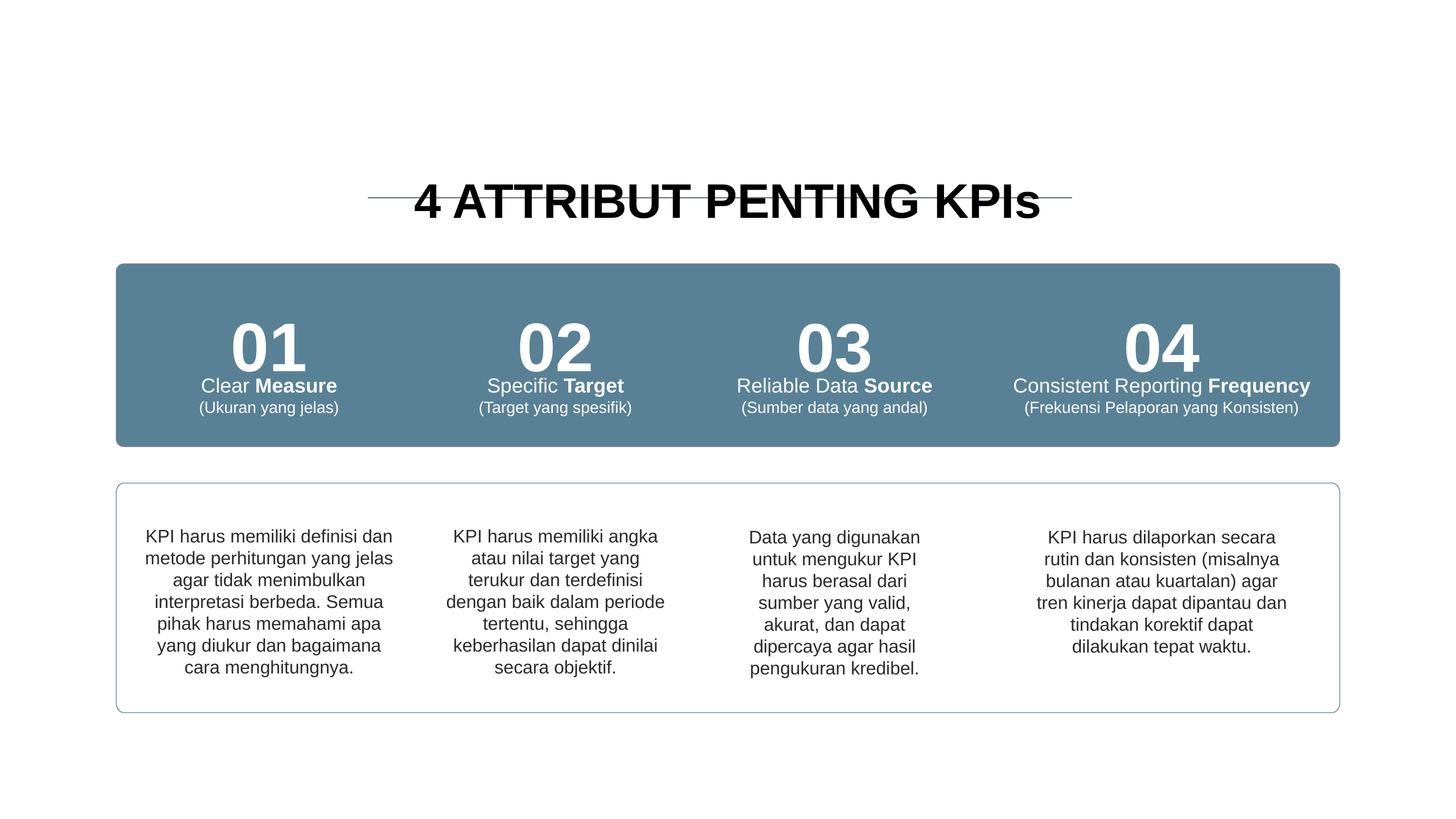

4 ATTRIBUT PENTING KPIs

01
02
03
04
Clear Measure
(Ukuran yang jelas)
Specific Target
(Target yang spesifik)
Reliable Data Source
(Sumber data yang andal)
Consistent Reporting Frequency
(Frekuensi Pelaporan yang Konsisten)

KPI harus memiliki definisi dan metode perhitungan yang jelas agar tidak menimbulkan interpretasi berbeda. Semua pihak harus memahami apa yang diukur dan bagaimana cara menghitungnya.
KPI harus memiliki angka atau nilai target yang terukur dan terdefinisi dengan baik dalam periode tertentu, sehingga keberhasilan dapat dinilai secara objektif.
Data yang digunakan untuk mengukur KPI harus berasal dari sumber yang valid, akurat, dan dapat dipercaya agar hasil pengukuran kredibel.
KPI harus dilaporkan secara rutin dan konsisten (misalnya bulanan atau kuartalan) agar tren kinerja dapat dipantau dan tindakan korektif dapat dilakukan tepat waktu.